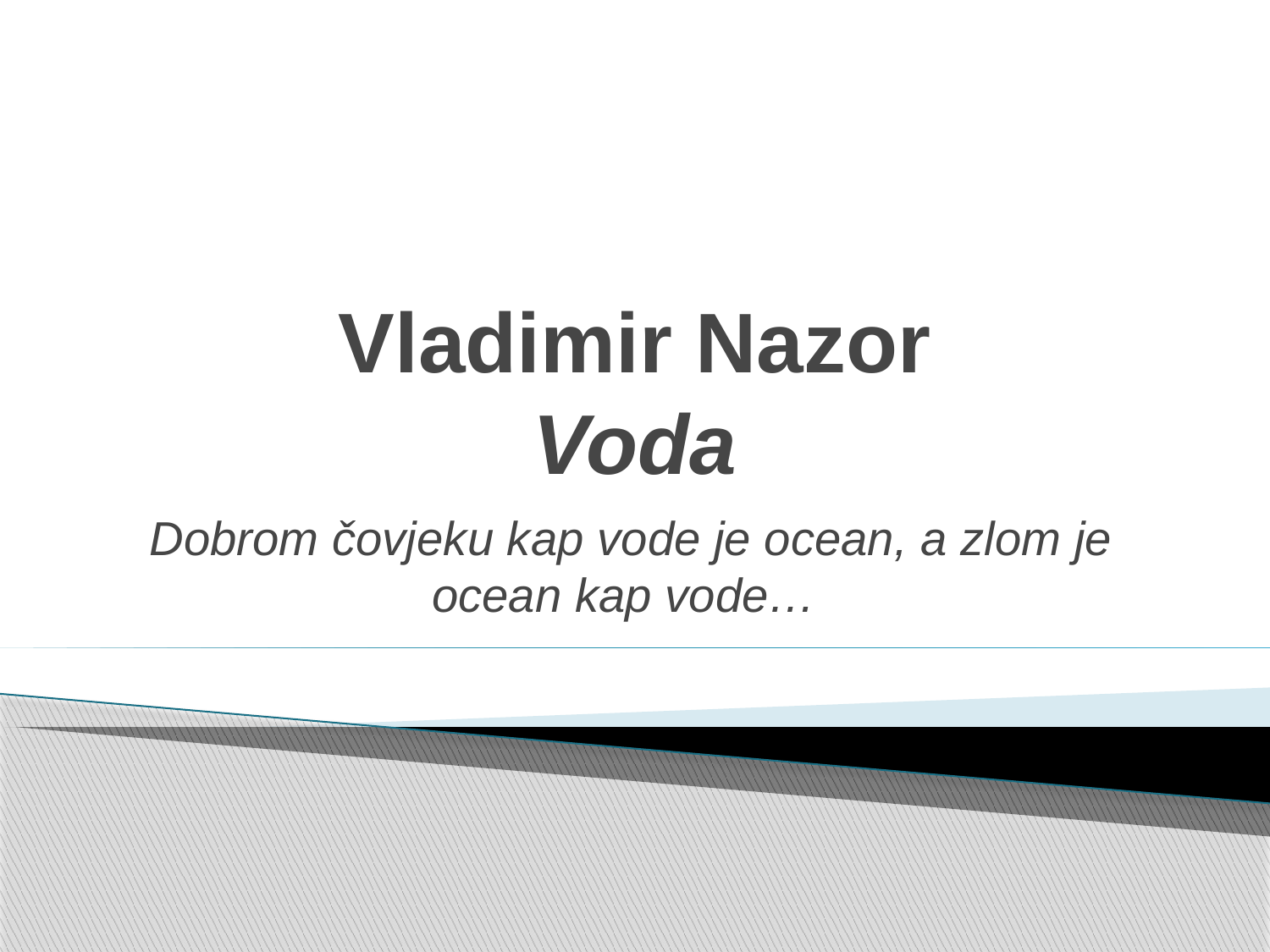

# Vladimir Nazor Voda
Dobrom čovjeku kap vode je ocean, a zlom je ocean kap vode…